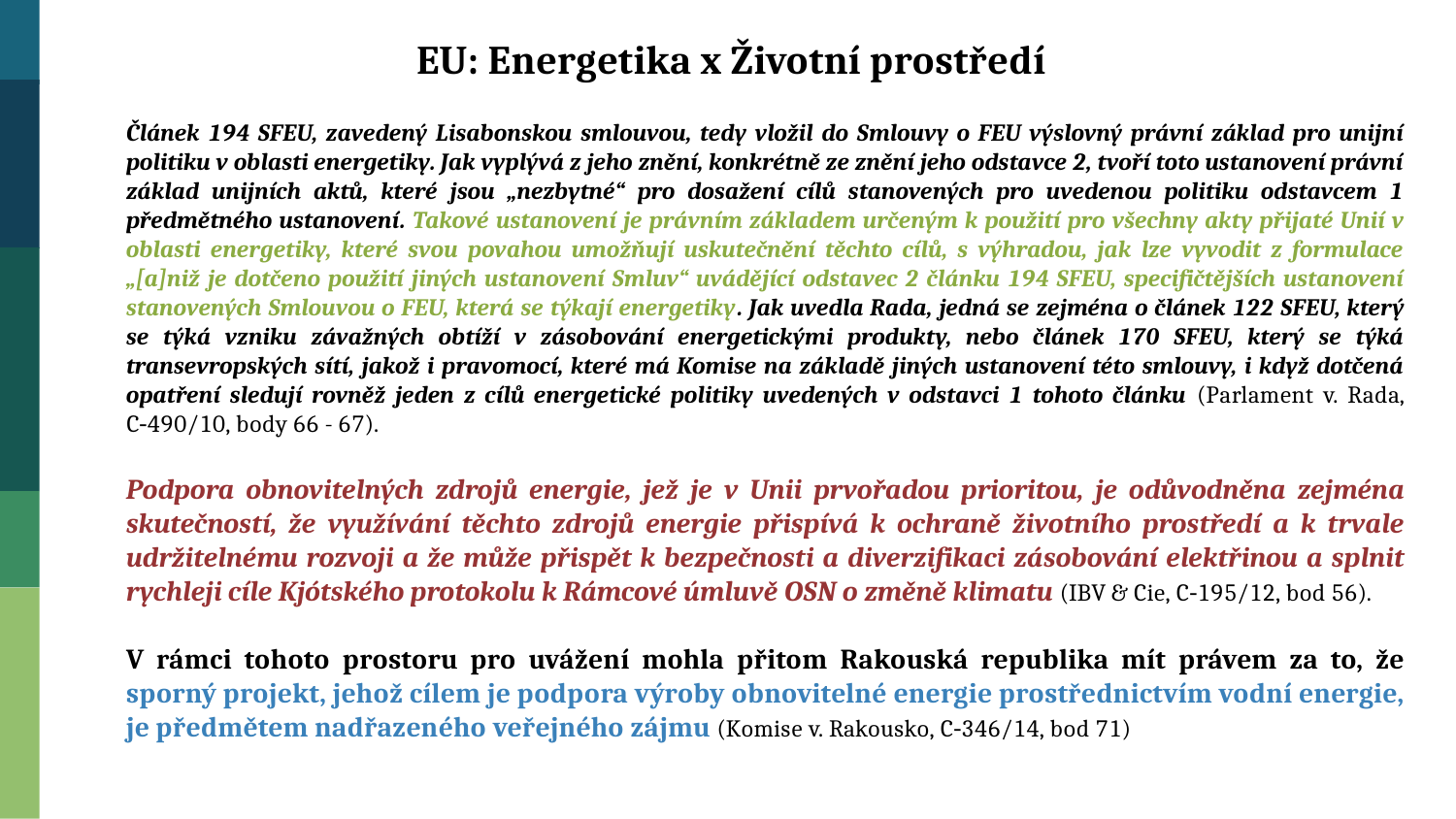

EU: Energetika x Životní prostředí
Článek 194 SFEU, zavedený Lisabonskou smlouvou, tedy vložil do Smlouvy o FEU výslovný právní základ pro unijní politiku v oblasti energetiky. Jak vyplývá z jeho znění, konkrétně ze znění jeho odstavce 2, tvoří toto ustanovení právní základ unijních aktů, které jsou „nezbytné“ pro dosažení cílů stanovených pro uvedenou politiku odstavcem 1 předmětného ustanovení. Takové ustanovení je právním základem určeným k použití pro všechny akty přijaté Unií v oblasti energetiky, které svou povahou umožňují uskutečnění těchto cílů, s výhradou, jak lze vyvodit z formulace „[a]niž je dotčeno použití jiných ustanovení Smluv“ uvádějící odstavec 2 článku 194 SFEU, specifičtějších ustanovení stanovených Smlouvou o FEU, která se týkají energetiky. Jak uvedla Rada, jedná se zejména o článek 122 SFEU, který se týká vzniku závažných obtíží v zásobování energetickými produkty, nebo článek 170 SFEU, který se týká transevropských sítí, jakož i pravomocí, které má Komise na základě jiných ustanovení této smlouvy, i když dotčená opatření sledují rovněž jeden z cílů energetické politiky uvedených v odstavci 1 tohoto článku (Parlament v. Rada, C‑490/10, body 66 - 67).

Podpora obnovitelných zdrojů energie, jež je v Unii prvořadou prioritou, je odůvodněna zejména skutečností, že využívání těchto zdrojů energie přispívá k ochraně životního prostředí a k trvale udržitelnému rozvoji a že může přispět k bezpečnosti a diverzifikaci zásobování elektřinou a splnit rychleji cíle Kjótského protokolu k Rámcové úmluvě OSN o změně klimatu (IBV & Cie, C‑195/12, bod 56).

V rámci tohoto prostoru pro uvážení mohla přitom Rakouská republika mít právem za to, že sporný projekt, jehož cílem je podpora výroby obnovitelné energie prostřednictvím vodní energie, je předmětem nadřazeného veřejného zájmu (Komise v. Rakousko, C‑346/14, bod 71)